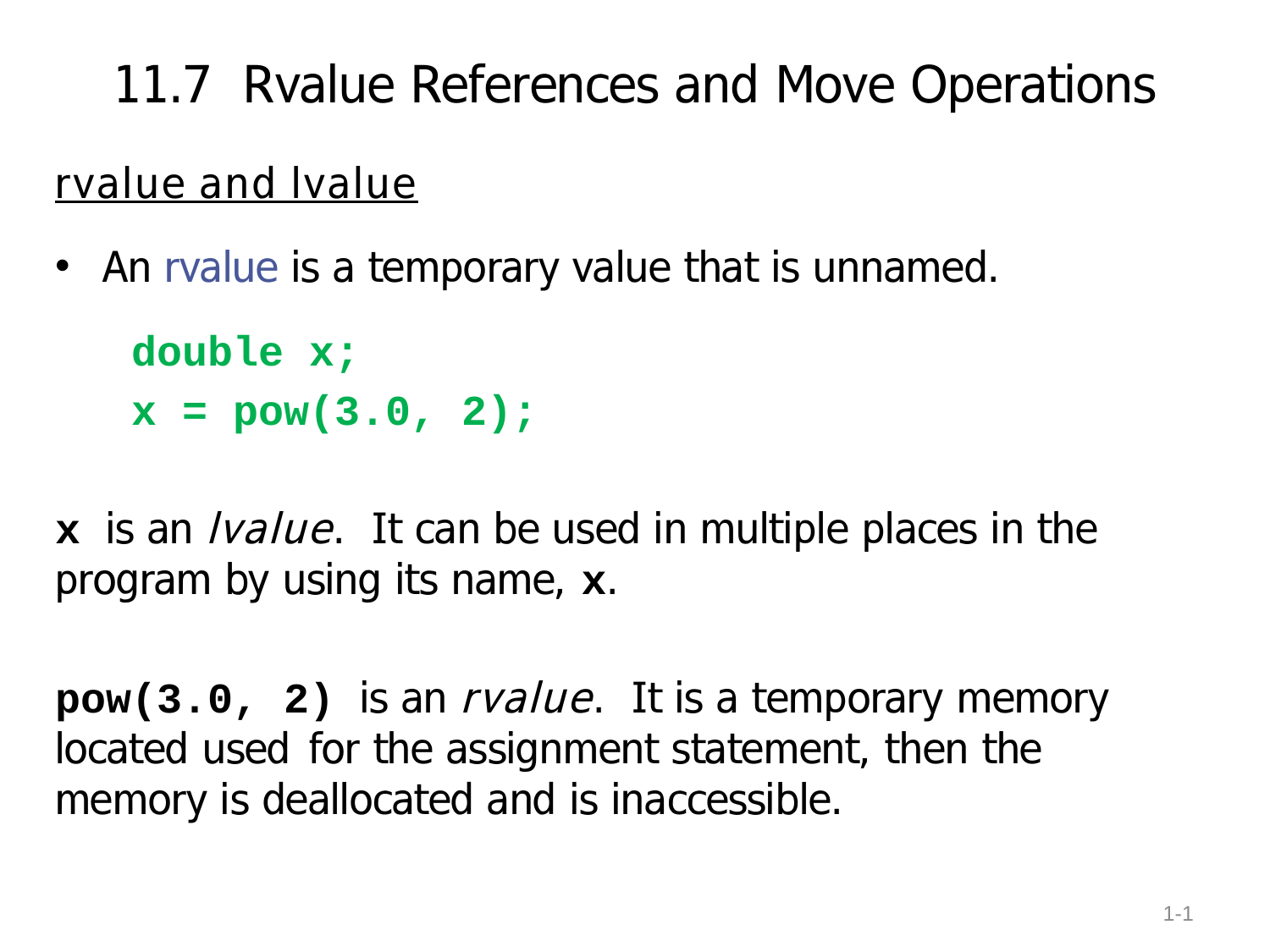

# 11.7  Rvalue References and Move Operations
rvalue and lvalue

An rvalue is a temporary value that is unnamed.

   double x;
   x = pow(3.0, 2);

x is an lvalue.  It can be used in multiple places in the program by using its name, x.

pow(3.0, 2) is an rvalue.  It is a temporary memory located used 	for the assignment statement, then the memory is deallocated and is inaccessible.
1-1